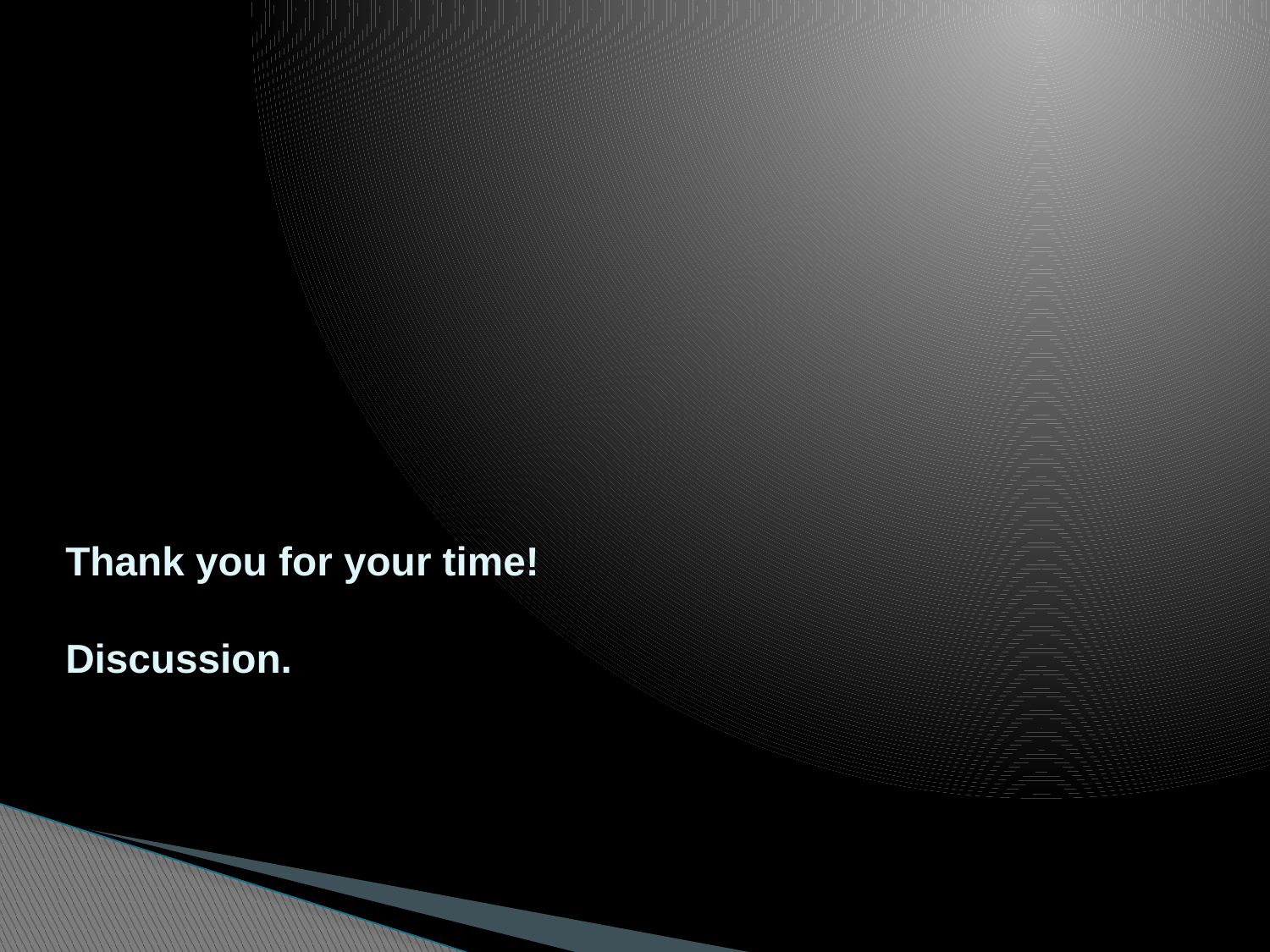

# Thank you for your time! Discussion.